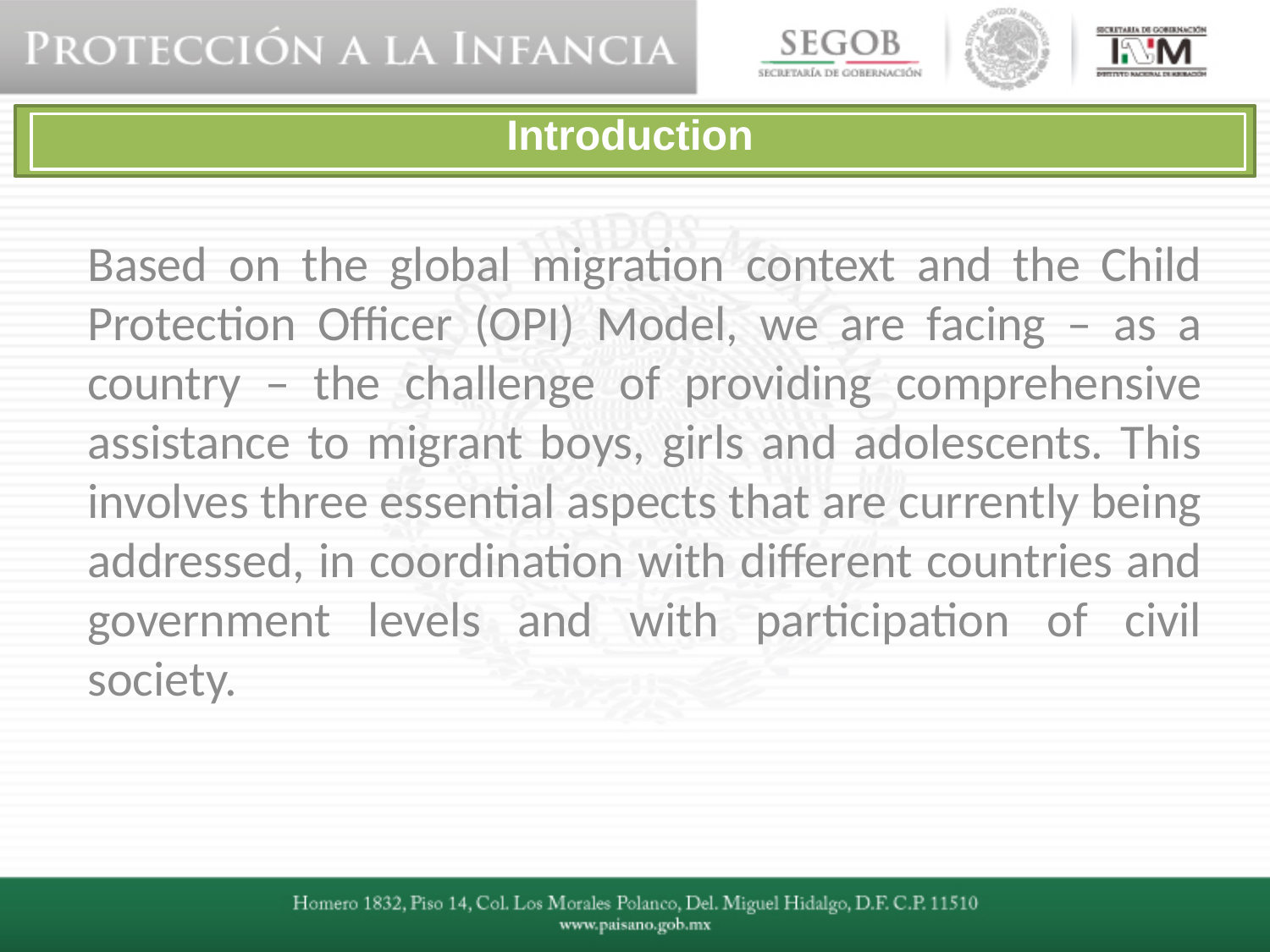

Introduction

Based on the global migration context and the Child Protection Officer (OPI) Model, we are facing – as a country – the challenge of providing comprehensive assistance to migrant boys, girls and adolescents. This involves three essential aspects that are currently being addressed, in coordination with different countries and government levels and with participation of civil society.